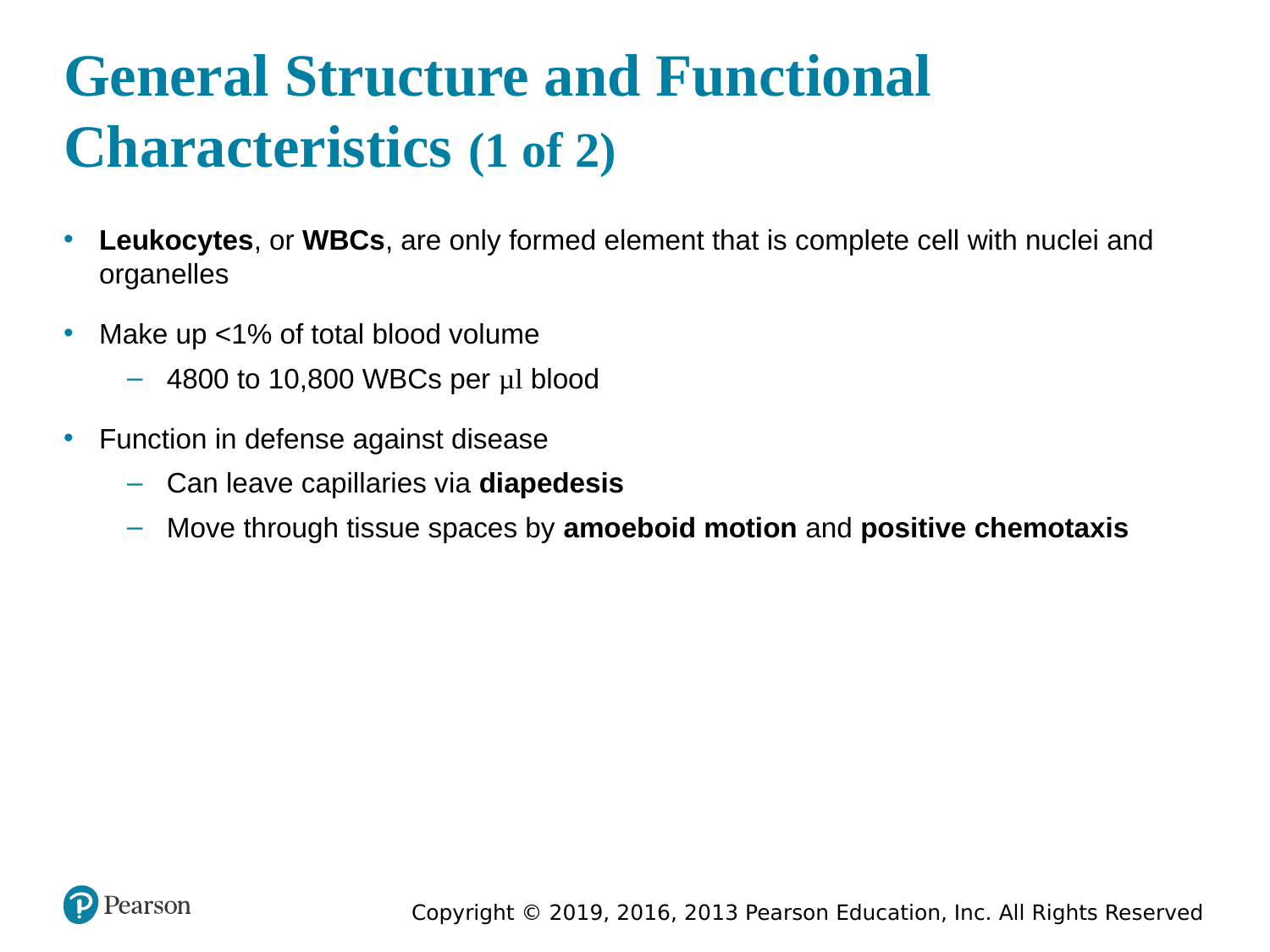

# General Structure and Functional Characteristics (1 of 2)
Leukocytes, or WBCs, are only formed element that is complete cell with nuclei and organelles
Make up <1% of total blood volume
4800 to 10,800 WBCs per µl blood
Function in defense against disease
Can leave capillaries via diapedesis
Move through tissue spaces by amoeboid motion and positive chemotaxis